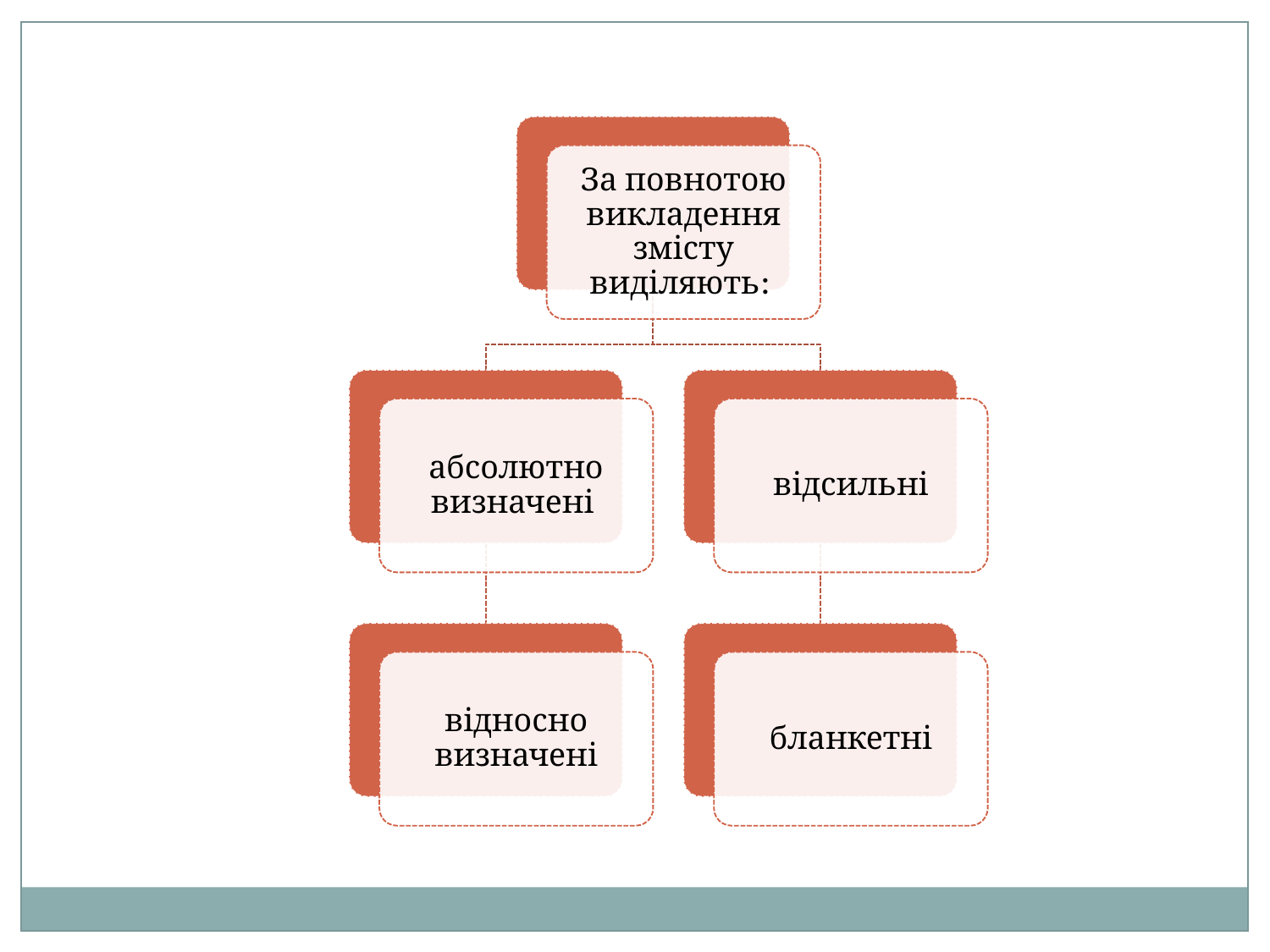

За повнотою викладення змісту виділяють:
абсолютно визначені
відносно визначені
відсильні
бланкетні